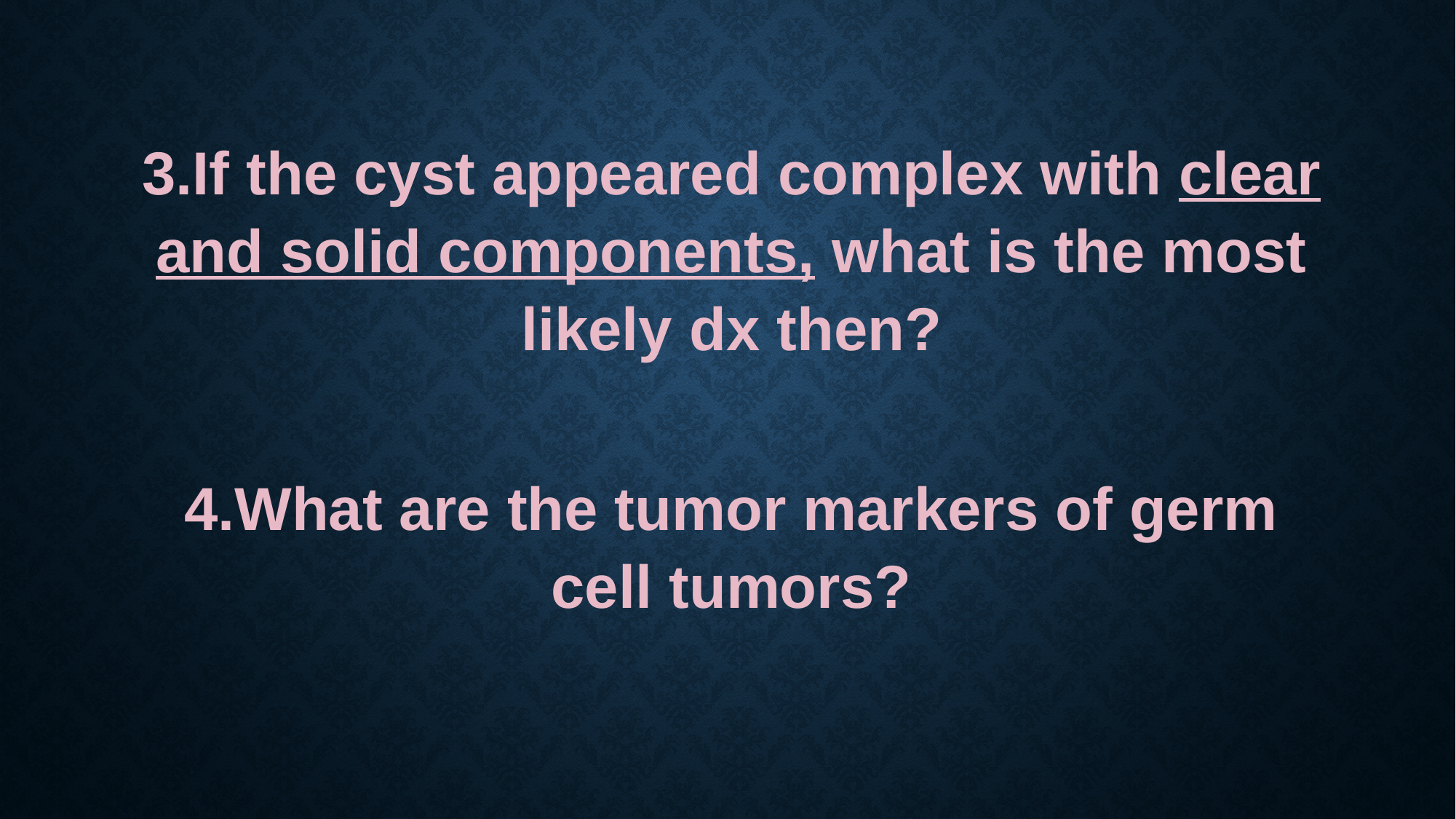

3.If the cyst appeared complex with clear and solid components, what is the most likely dx then?

4.What are the tumor markers of germ cell tumors?